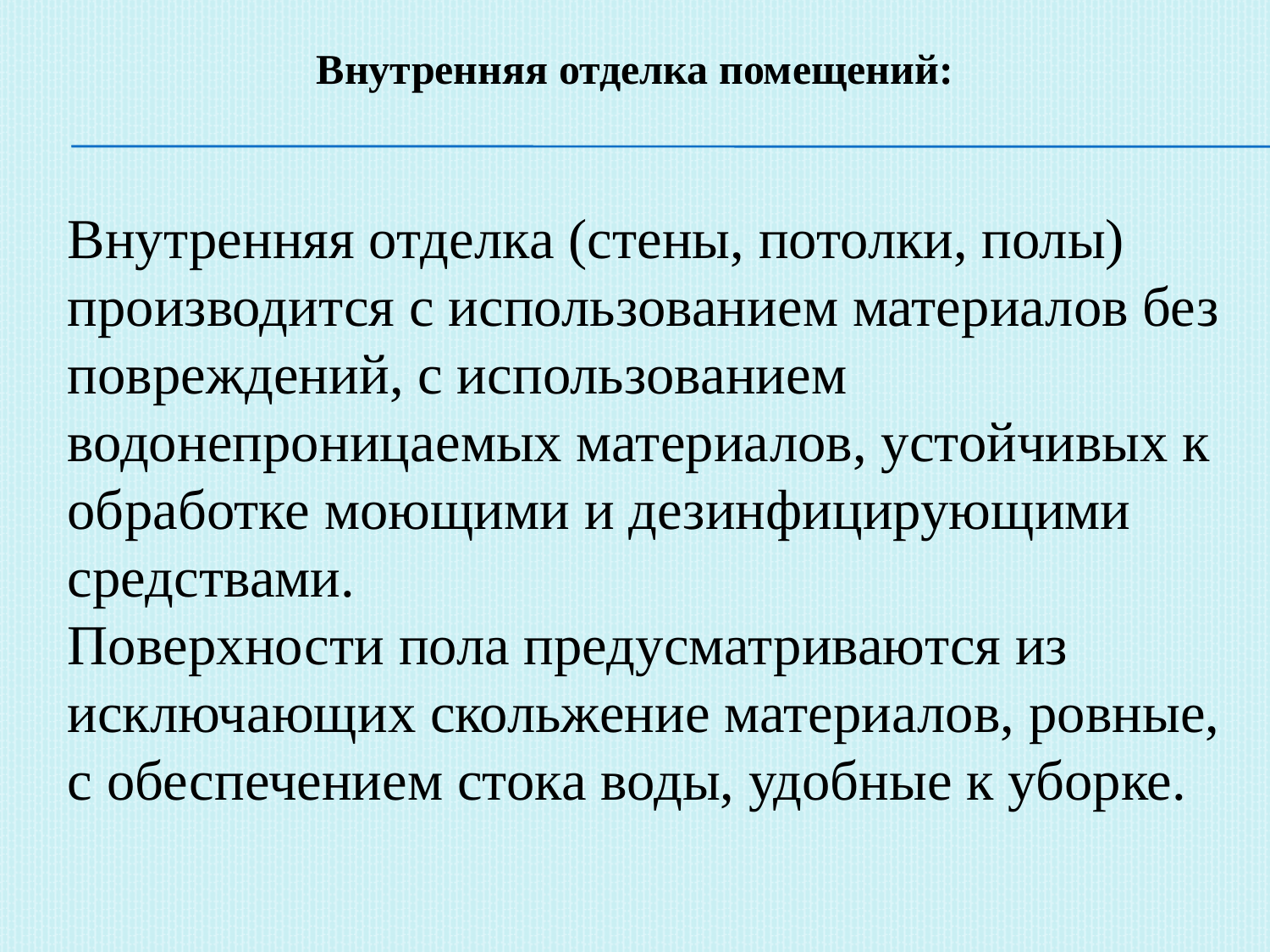

Внутренняя отделка помещений:
Внутренняя отделка (стены, потолки, полы) производится с использованием материалов без повреждений, с использованием водонепроницаемых материалов, устойчивых к обработке моющими и дезинфицирующими средствами.
Поверхности пола предусматриваются из исключающих скольжение материалов, ровные, с обеспечением стока воды, удобные к уборке.